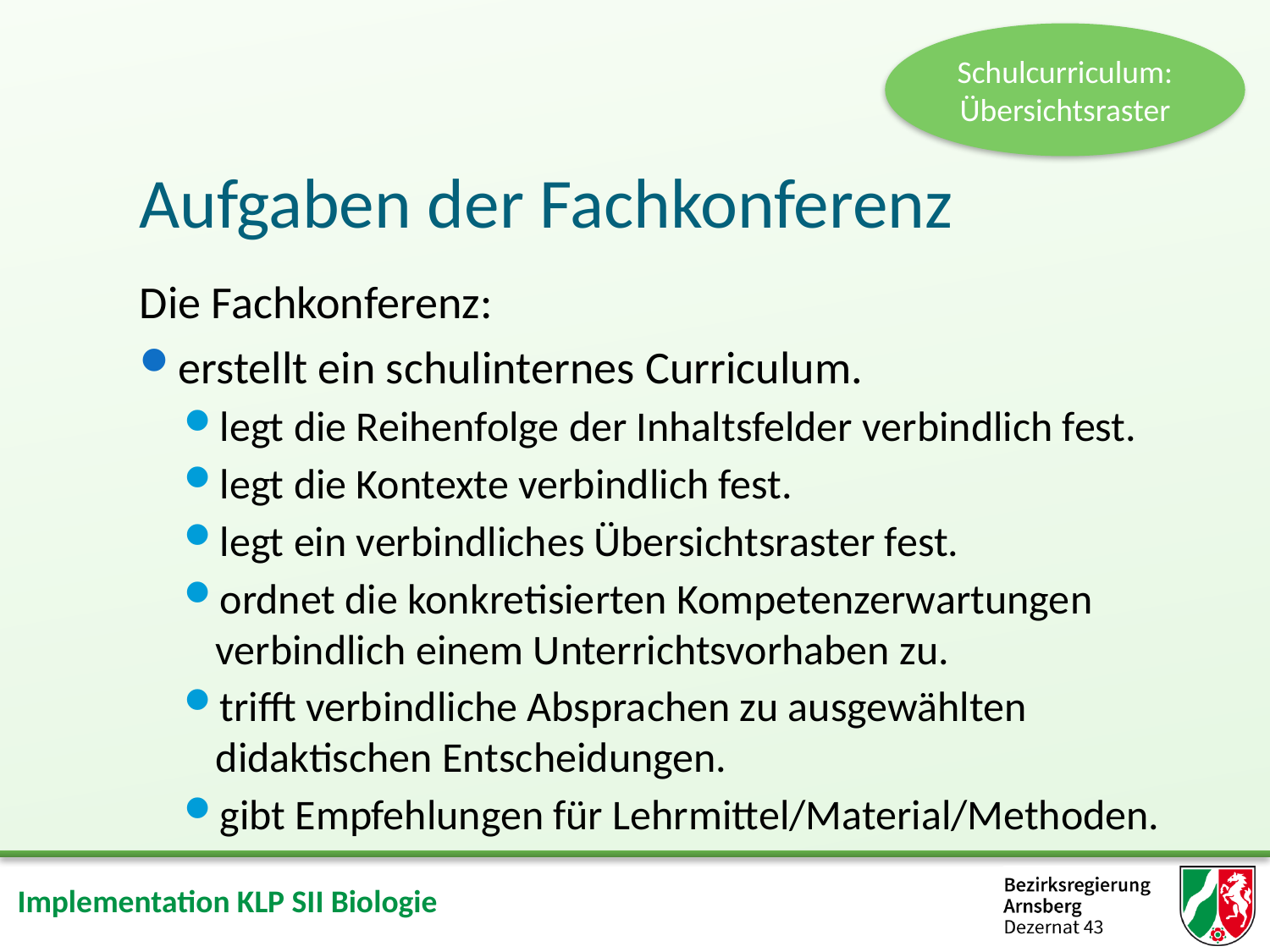

Schulcurriculum: Übersichtsraster
# Aufgaben der Fachkonferenz
Die Fachkonferenz:
erstellt ein schulinternes Curriculum.
legt die Reihenfolge der Inhaltsfelder verbindlich fest.
legt die Kontexte verbindlich fest.
legt ein verbindliches Übersichtsraster fest.
ordnet die konkretisierten Kompetenzerwartungen verbindlich einem Unterrichtsvorhaben zu.
trifft verbindliche Absprachen zu ausgewählten didaktischen Entscheidungen.
gibt Empfehlungen für Lehrmittel/Material/Methoden.